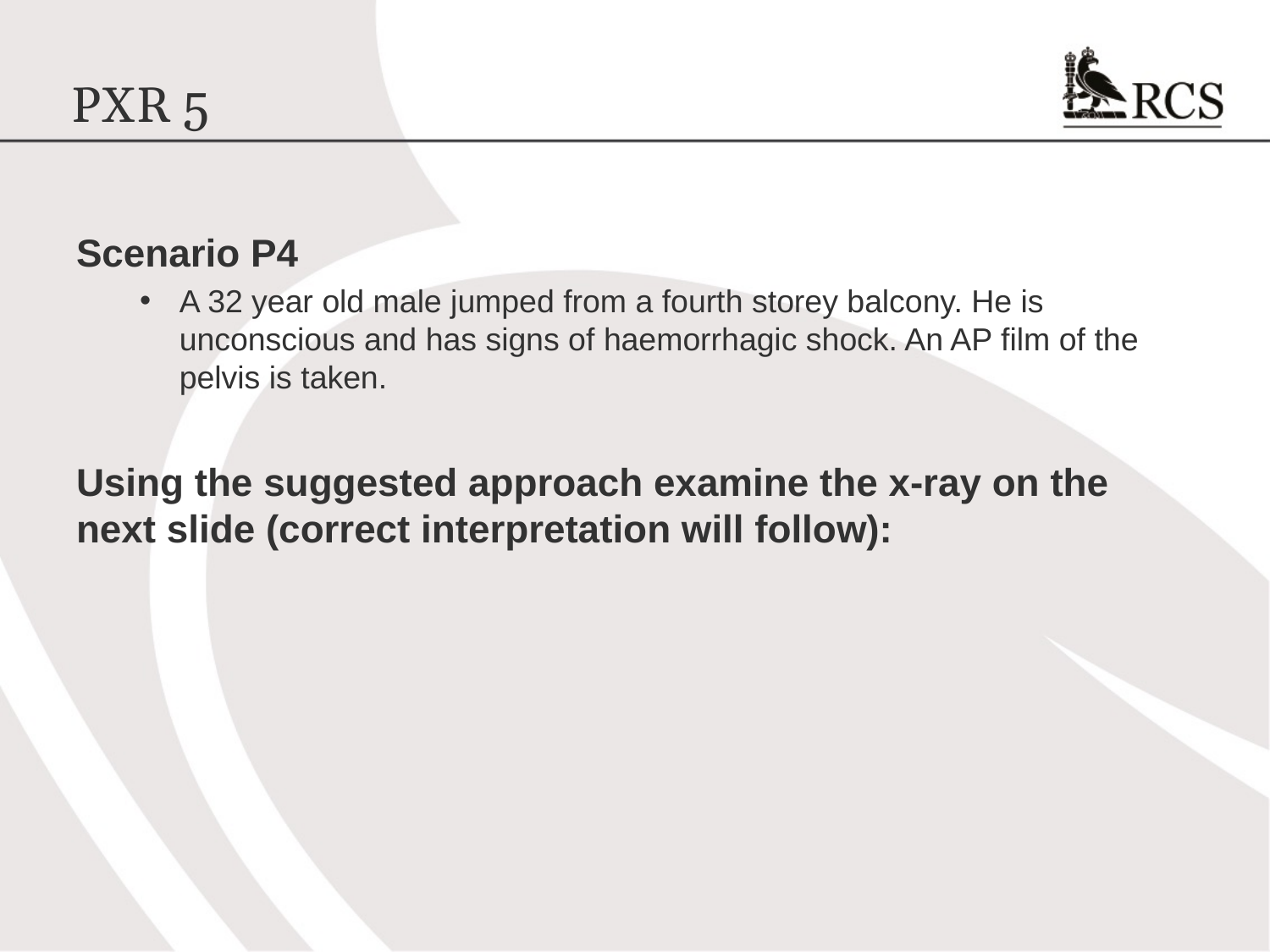

# PXR 5
Scenario P4
A 32 year old male jumped from a fourth storey balcony. He is unconscious and has signs of haemorrhagic shock. An AP film of the pelvis is taken.

Using the suggested approach examine the x-ray on the next slide (correct interpretation will follow):